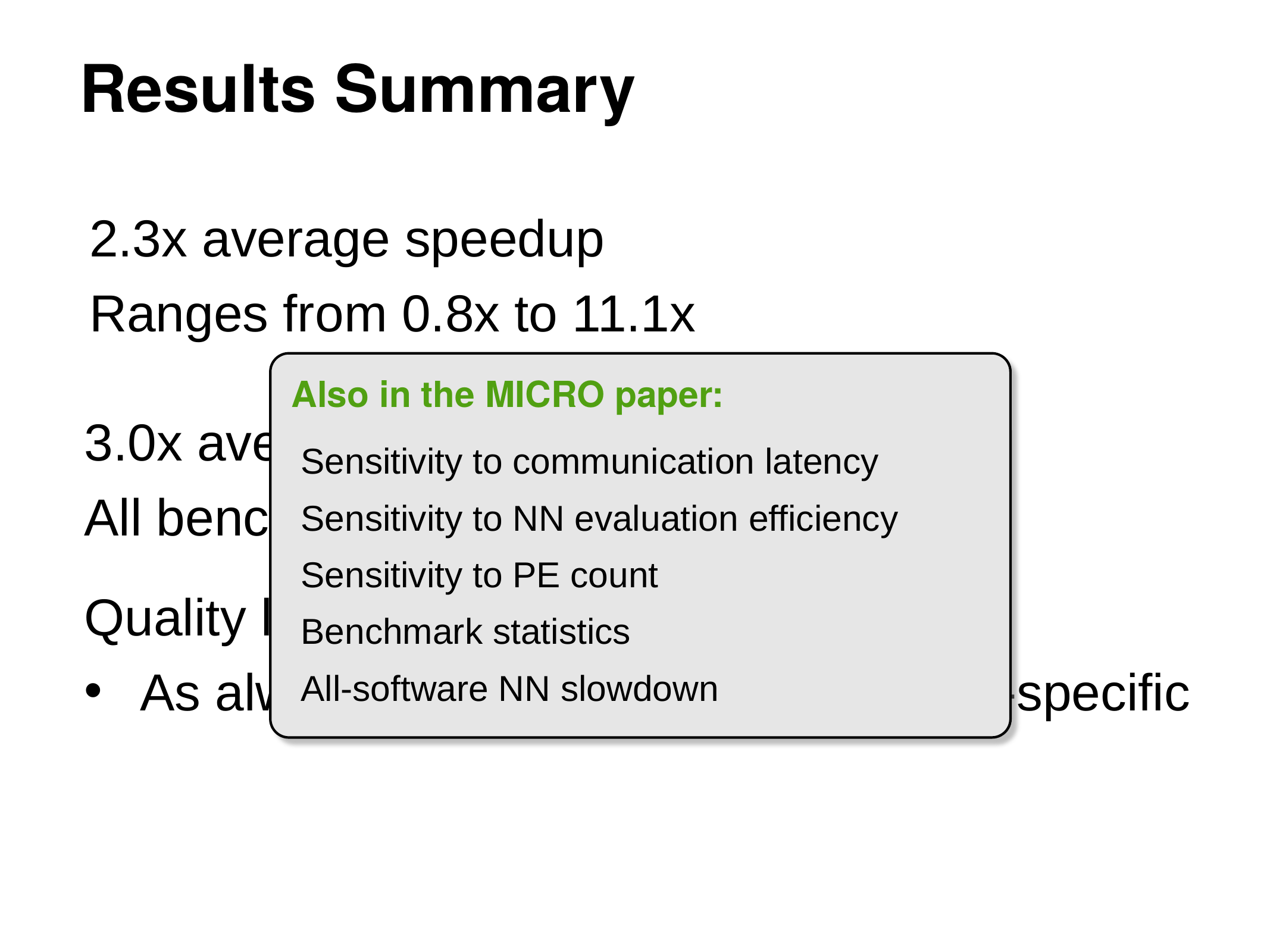

# Results Summary
2.3x average speedup
Ranges from 0.8x to 11.1x

Also in the MICRO paper:
Sensitivity to communication latency
Sensitivity to NN evaluation efficiency
Sensitivity to PE count
Benchmark statistics
All-software NN slowdown

3.0x average energy reduction
All benchmarks benefit
Quality loss below 10% in all cases
As always, quality metrics application-specific